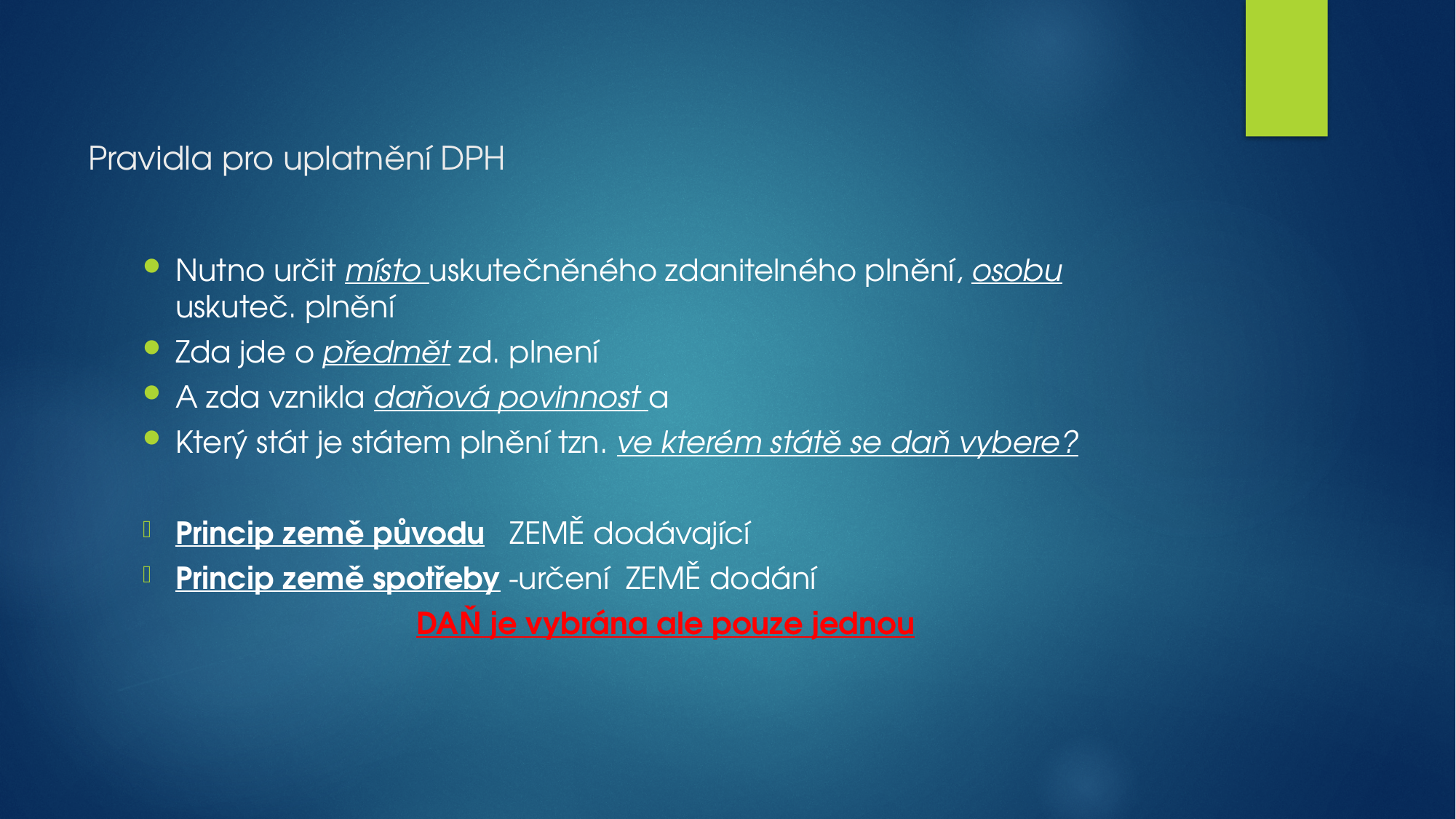

# Pravidla pro uplatnění DPH
Nutno určit místo uskutečněného zdanitelného plnění, osobu uskuteč. plnění
Zda jde o předmět zd. plnení
A zda vznikla daňová povinnost a
Který stát je státem plnění tzn. ve kterém státě se daň vybere?

Princip země původu   ZEMĚ dodávající
Princip země spotřeby -určení  ZEMĚ dodání
DAŇ je vybrána ale pouze jednou